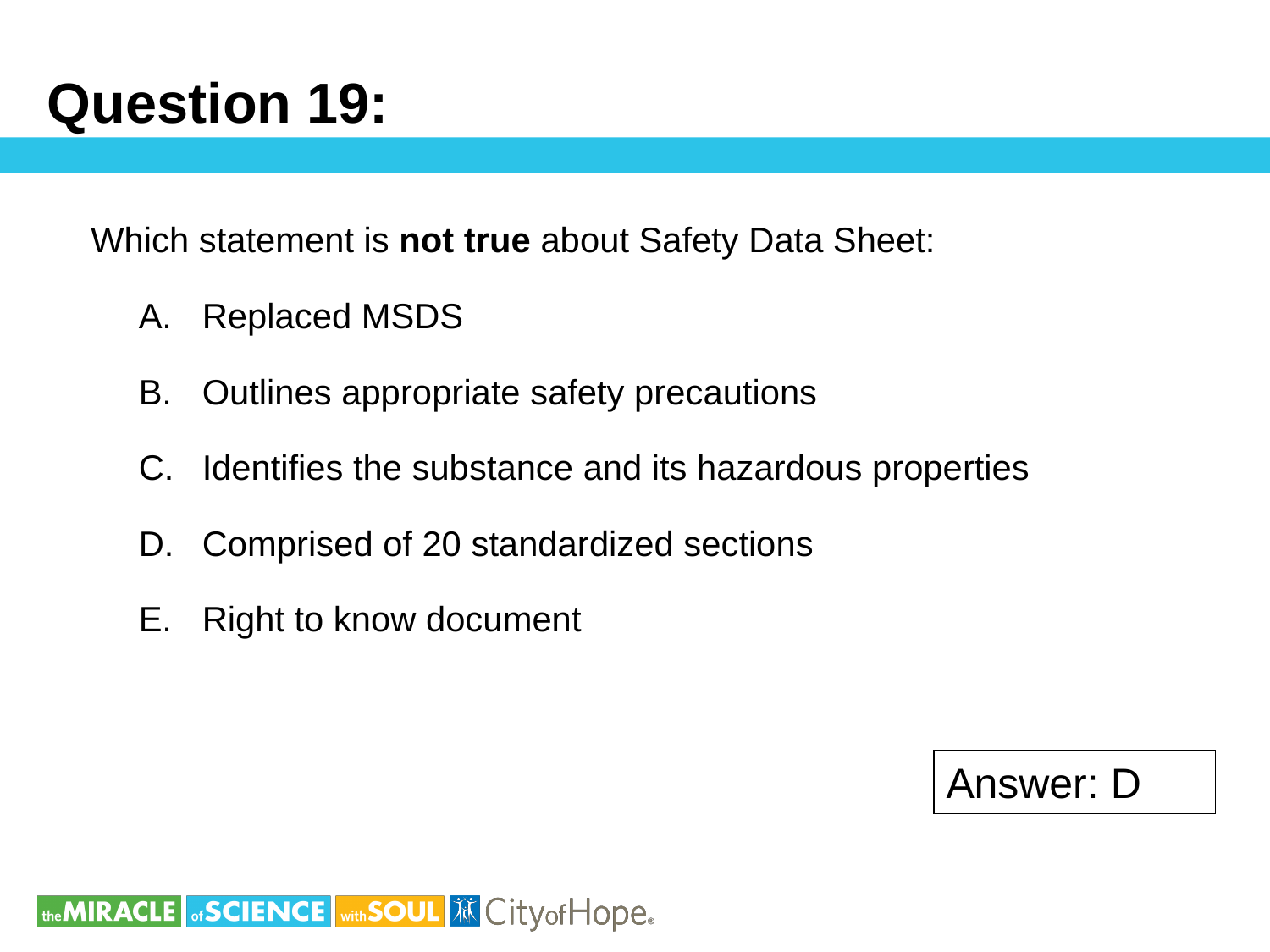

# Question 19:
Which statement is not true about Safety Data Sheet:
Replaced MSDS
Outlines appropriate safety precautions
Identifies the substance and its hazardous properties
Comprised of 20 standardized sections
Right to know document
Answer: D